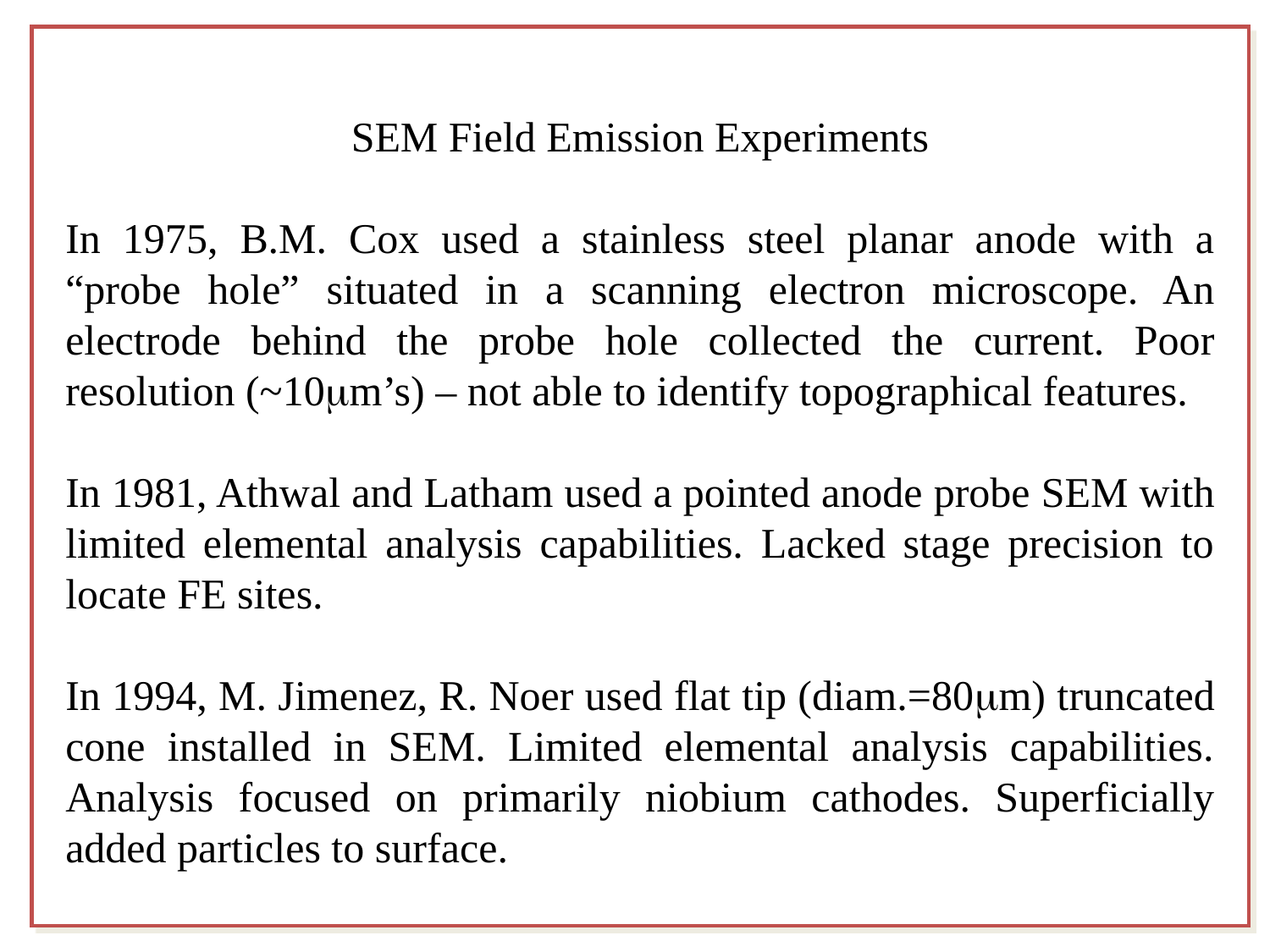

SEM Field Emission Experiments

In 1975, B.M. Cox used a stainless steel planar anode with a “probe hole” situated in a scanning electron microscope. An electrode behind the probe hole collected the current. Poor resolution (~10μm’s) – not able to identify topographical features.

In 1981, Athwal and Latham used a pointed anode probe SEM with limited elemental analysis capabilities. Lacked stage precision to locate FE sites.

In 1994, M. Jimenez, R. Noer used flat tip (diam.=80μm) truncated cone installed in SEM. Limited elemental analysis capabilities. Analysis focused on primarily niobium cathodes. Superficially added particles to surface.